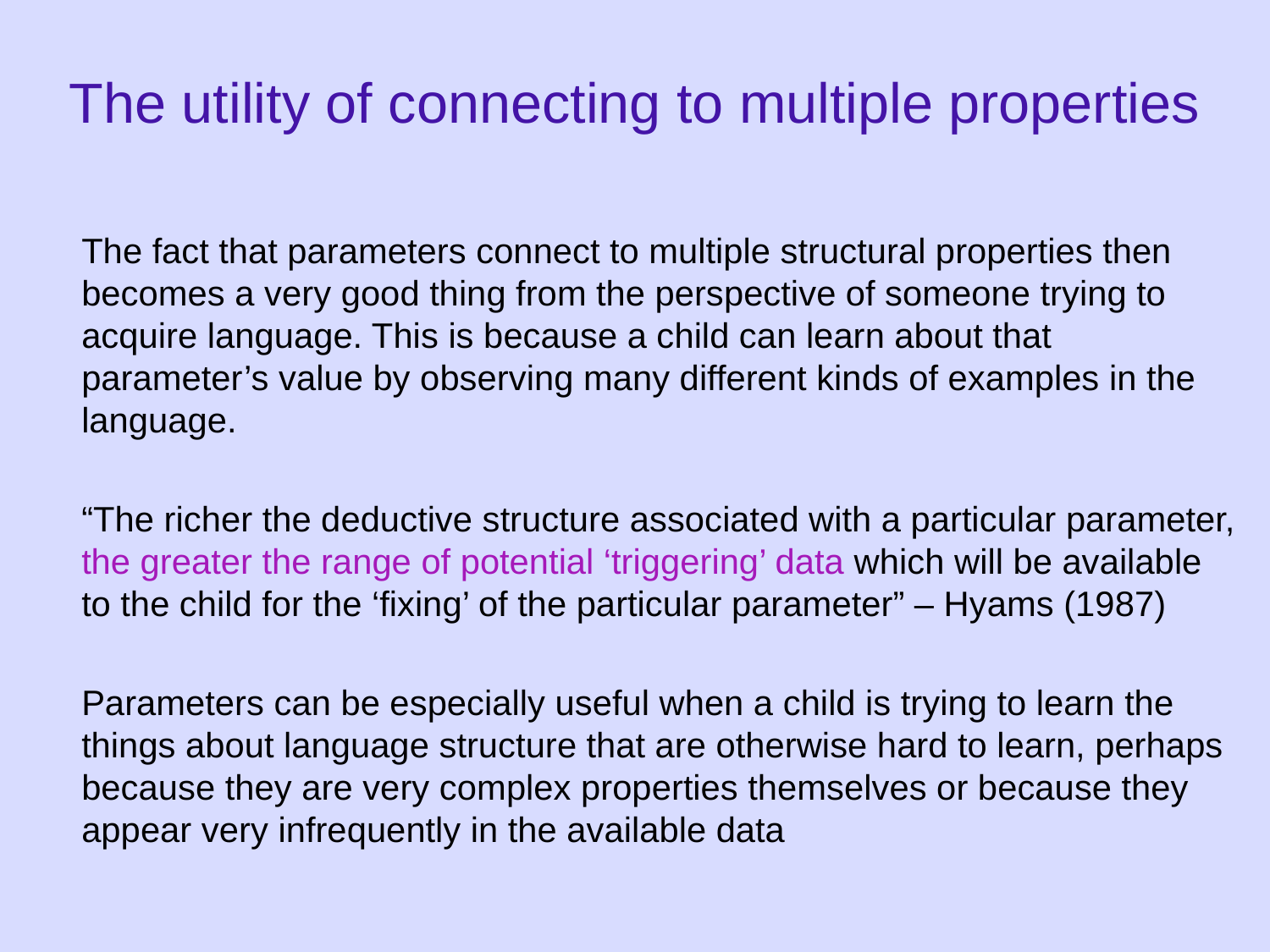

The utility of connecting to multiple properties
	The fact that parameters connect to multiple structural properties then becomes a very good thing from the perspective of someone trying to acquire language. This is because a child can learn about that parameter’s value by observing many different kinds of examples in the language.

	“The richer the deductive structure associated with a particular parameter, the greater the range of potential ‘triggering’ data which will be available to the child for the ‘fixing’ of the particular parameter” – Hyams (1987)

	Parameters can be especially useful when a child is trying to learn the things about language structure that are otherwise hard to learn, perhaps because they are very complex properties themselves or because they appear very infrequently in the available data